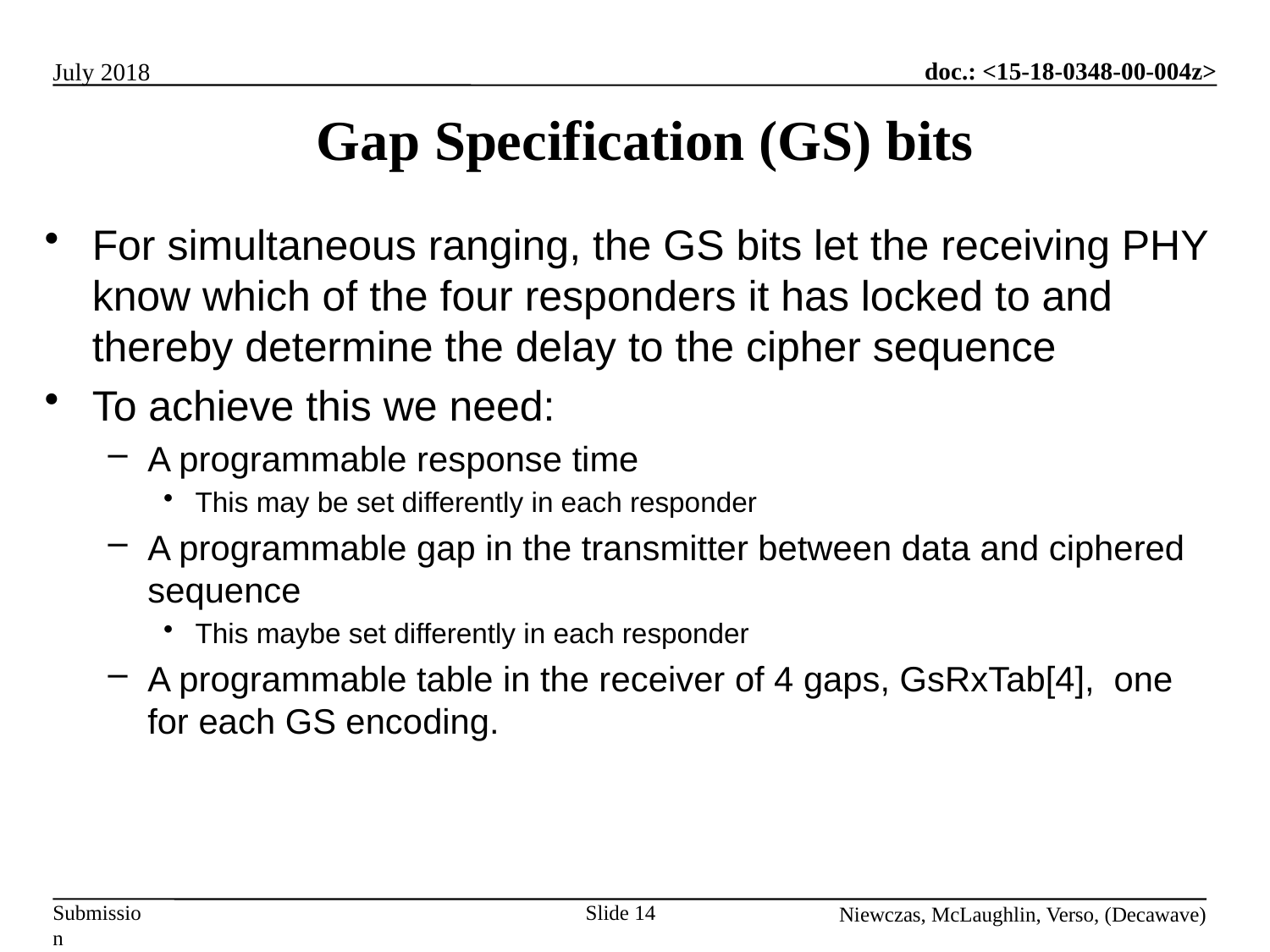

# Gap Specification (GS) bits
For simultaneous ranging, the GS bits let the receiving PHY know which of the four responders it has locked to and thereby determine the delay to the cipher sequence
To achieve this we need:
A programmable response time
This may be set differently in each responder
A programmable gap in the transmitter between data and ciphered sequence
This maybe set differently in each responder
A programmable table in the receiver of 4 gaps, GsRxTab[4],  one for each GS encoding.